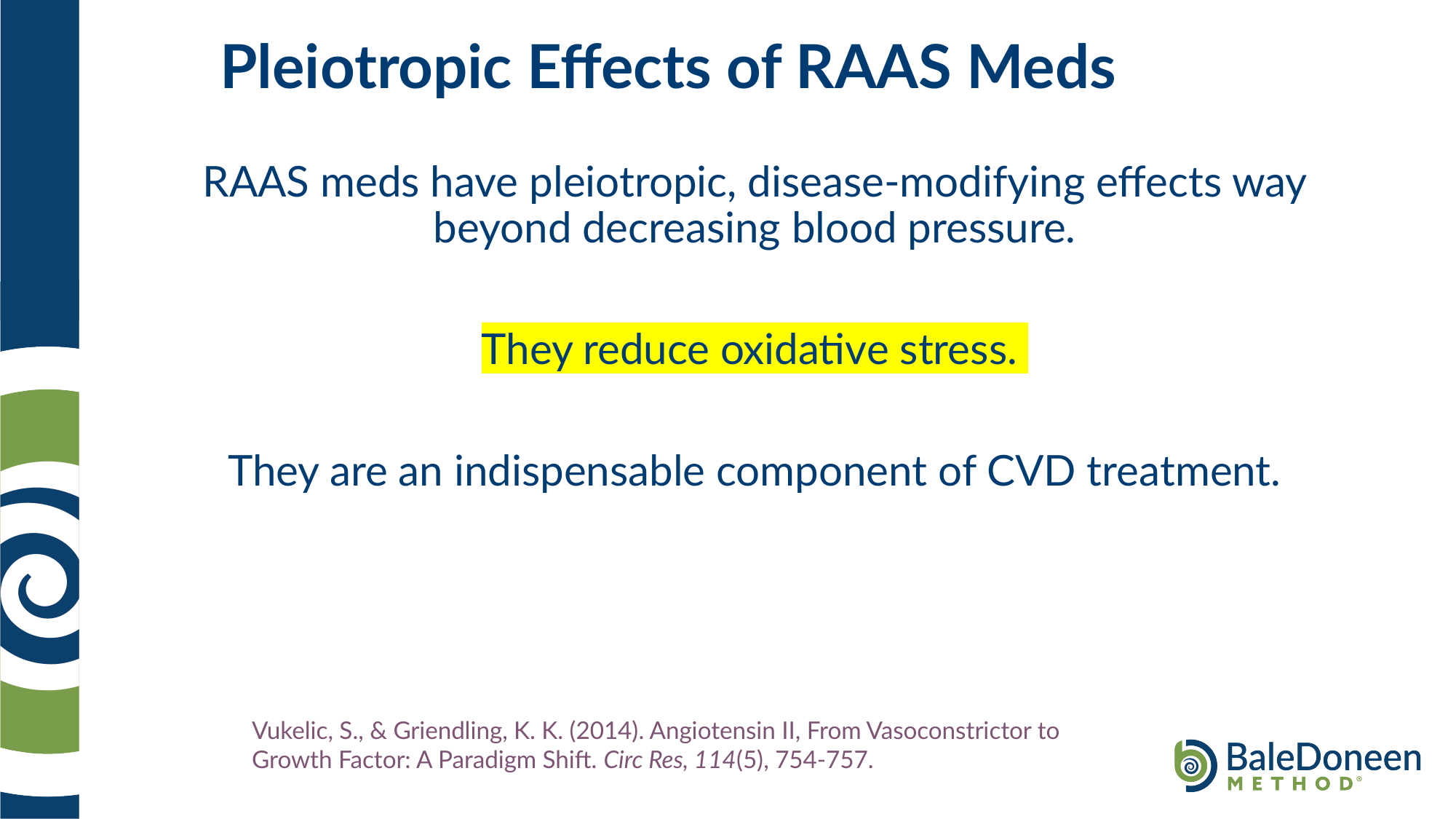

# Pleiotropic Effects of RAAS Meds
RAAS meds have pleiotropic, disease-modifying effects way beyond decreasing blood pressure.

They reduce oxidative stress.

They are an indispensable component of CVD treatment.

Vukelic, S., & Griendling, K. K. (2014). Angiotensin II, From Vasoconstrictor to Growth Factor: A Paradigm Shift. Circ Res, 114(5), 754-757.